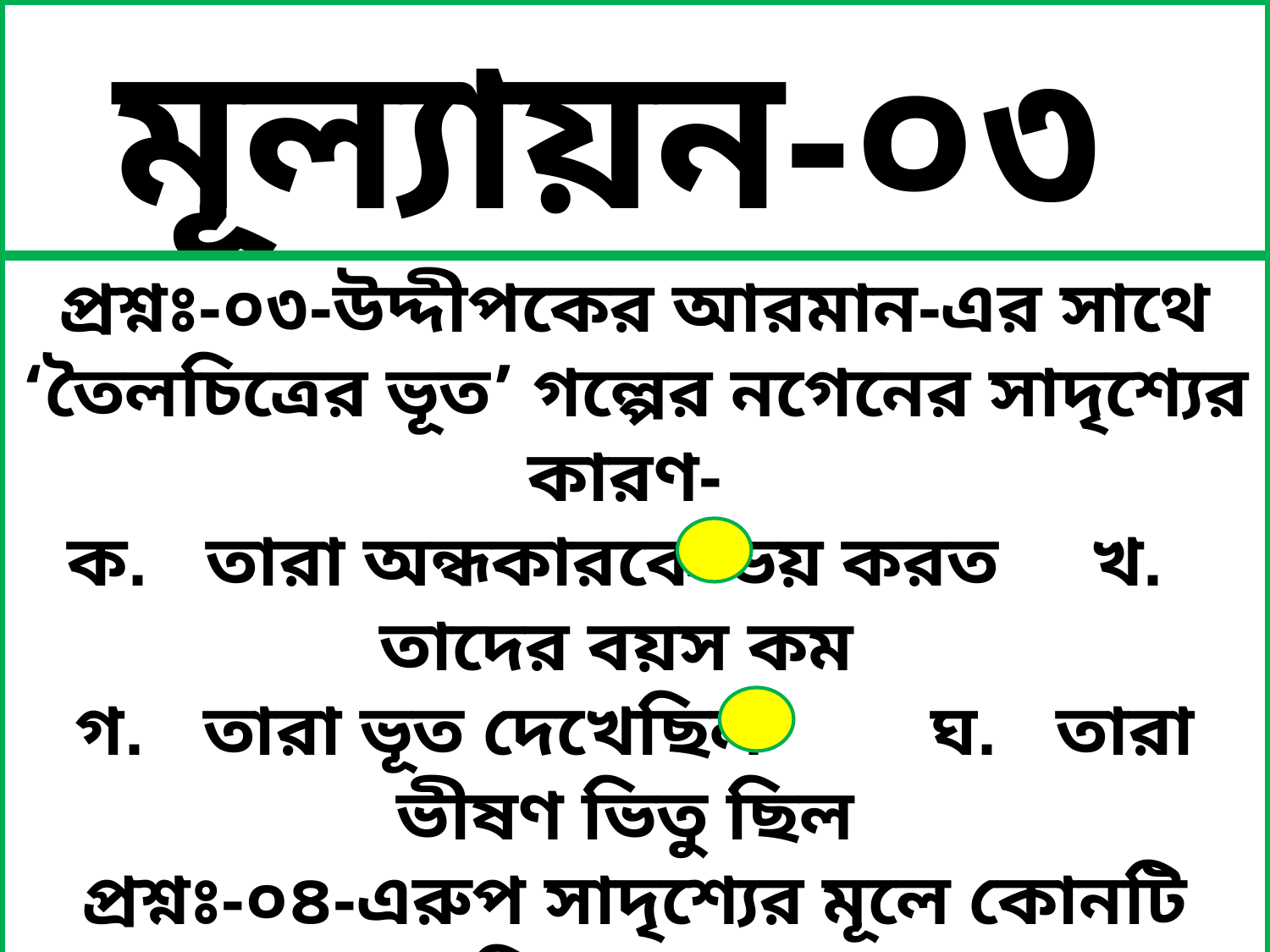

মূল্যায়ন-০৩
প্রশ্নঃ-০৩-উদ্দীপকের আরমান-এর সাথে ‘তৈলচিত্রের ভূত’ গল্পের নগেনের সাদৃশ্যের কারণ-
ক.   তারা অন্ধকারকে ভয় করত     খ.   তাদের বয়স কম
গ.   তারা ভূত দেখেছিল         ঘ.   তারা ভীষণ ভিতু ছিল
প্রশ্নঃ-০৪-এরুপ সাদৃশ্যের মূলে কোনটি বিদ্যমান ?
ক.   প্রকৃত শিক্ষা না পাওয়া      খ.  বাস্তবজ্ঞানের অভাব
গ.   সঠিক সিন্ধান্ত নিতে না পারা    ঘ.    মানসিক বিকাশ না হওয়া